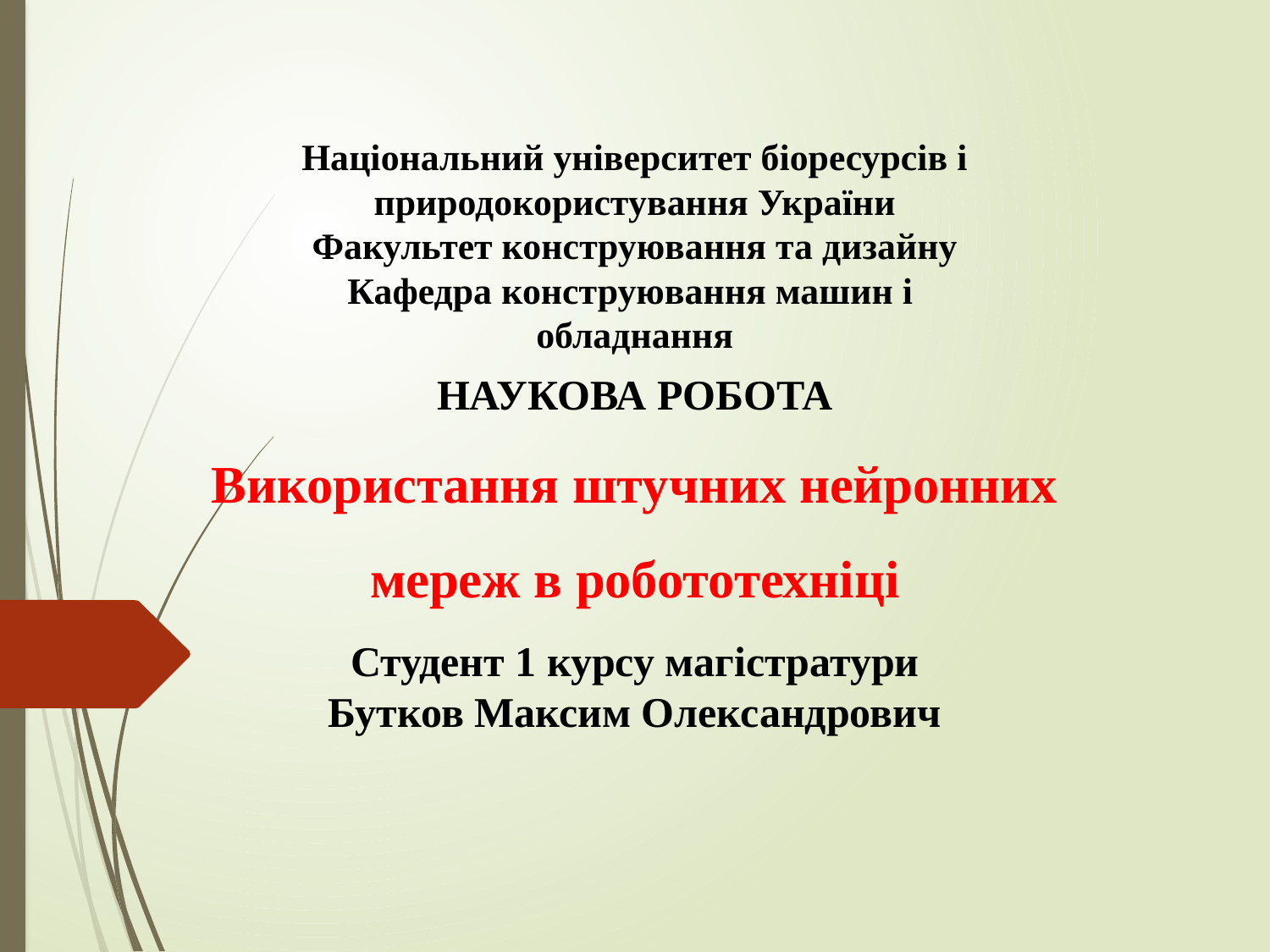

Національний університет біоресурсів і природокористування України
Факультет конструювання та дизайну
Кафедра конструювання машин і
обладнання

 НАУКОВА РОБОТА
Використання штучних нейронних мереж в робототехніці
Студент 1 курсу магістратури
Бутков Максим Олександрович